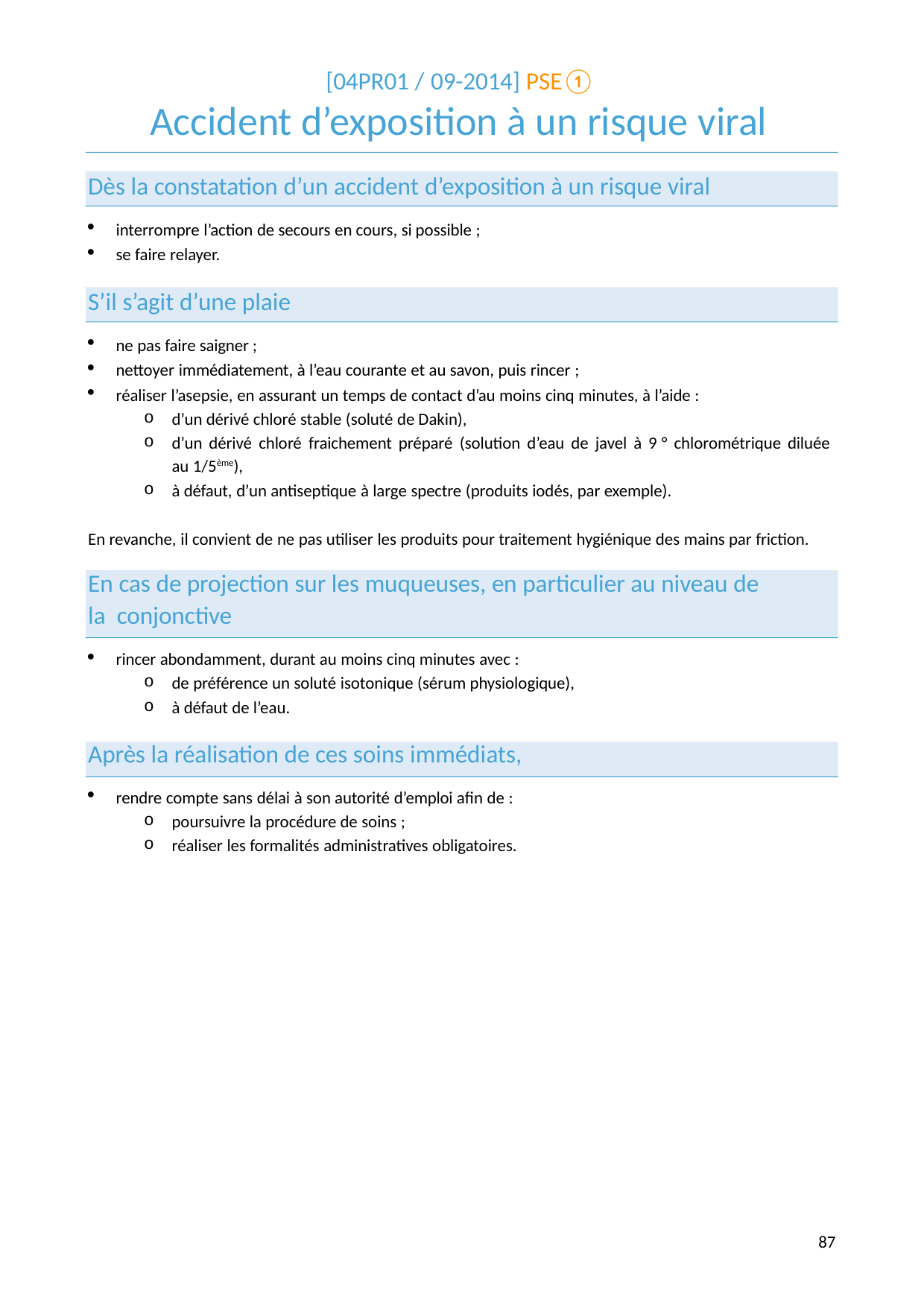

[04PR01 / 09-2014] PSE①
# Accident d’exposition à un risque viral

Dès la constatation d’un accident d’exposition à un risque viral
interrompre l’action de secours en cours, si possible ;
se faire relayer.

S’il s’agit d’une plaie
ne pas faire saigner ;
nettoyer immédiatement, à l’eau courante et au savon, puis rincer ;
réaliser l’asepsie, en assurant un temps de contact d’au moins cinq minutes, à l’aide :
d’un dérivé chloré stable (soluté de Dakin),
d’un dérivé chloré fraichement préparé (solution d’eau de javel à 9 ° chlorométrique diluée  au 1/5ème),
à défaut, d’un antiseptique à large spectre (produits iodés, par exemple).

En revanche, il convient de ne pas utiliser les produits pour traitement hygiénique des mains par friction.

En cas de projection sur les muqueuses, en particulier au niveau de la  conjonctive
rincer abondamment, durant au moins cinq minutes avec :
de préférence un soluté isotonique (sérum physiologique),
à défaut de l’eau.

Après la réalisation de ces soins immédiats,
rendre compte sans délai à son autorité d’emploi afin de :
poursuivre la procédure de soins ;
réaliser les formalités administratives obligatoires.

87